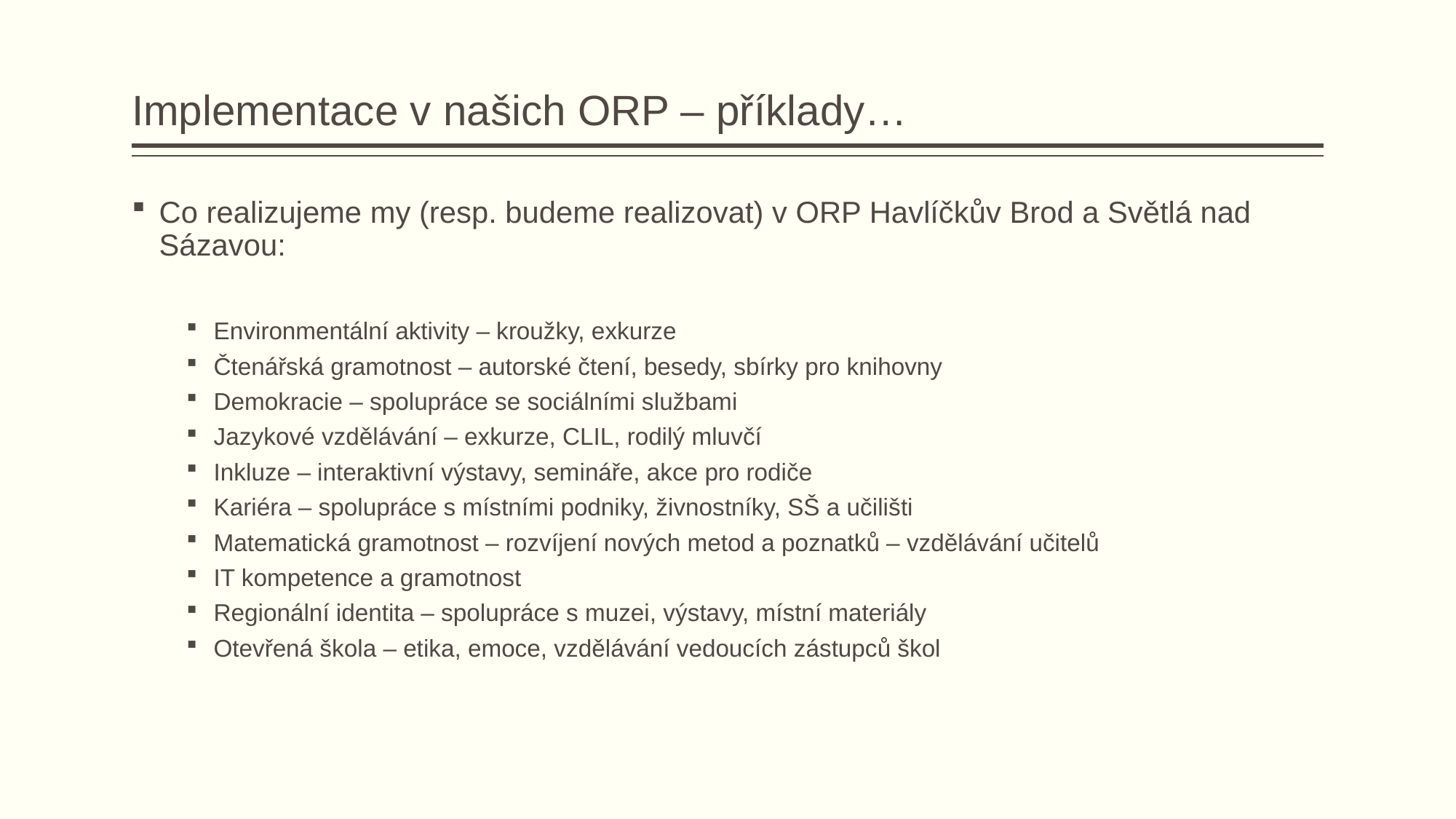

# Implementace v našich ORP – příklady…
Co realizujeme my (resp. budeme realizovat) v ORP Havlíčkův Brod a Světlá nad Sázavou:

Environmentální aktivity – kroužky, exkurze
Čtenářská gramotnost – autorské čtení, besedy, sbírky pro knihovny
Demokracie – spolupráce se sociálními službami
Jazykové vzdělávání – exkurze, CLIL, rodilý mluvčí
Inkluze – interaktivní výstavy, semináře, akce pro rodiče
Kariéra – spolupráce s místními podniky, živnostníky, SŠ a učilišti
Matematická gramotnost – rozvíjení nových metod a poznatků – vzdělávání učitelů
IT kompetence a gramotnost
Regionální identita – spolupráce s muzei, výstavy, místní materiály
Otevřená škola – etika, emoce, vzdělávání vedoucích zástupců škol